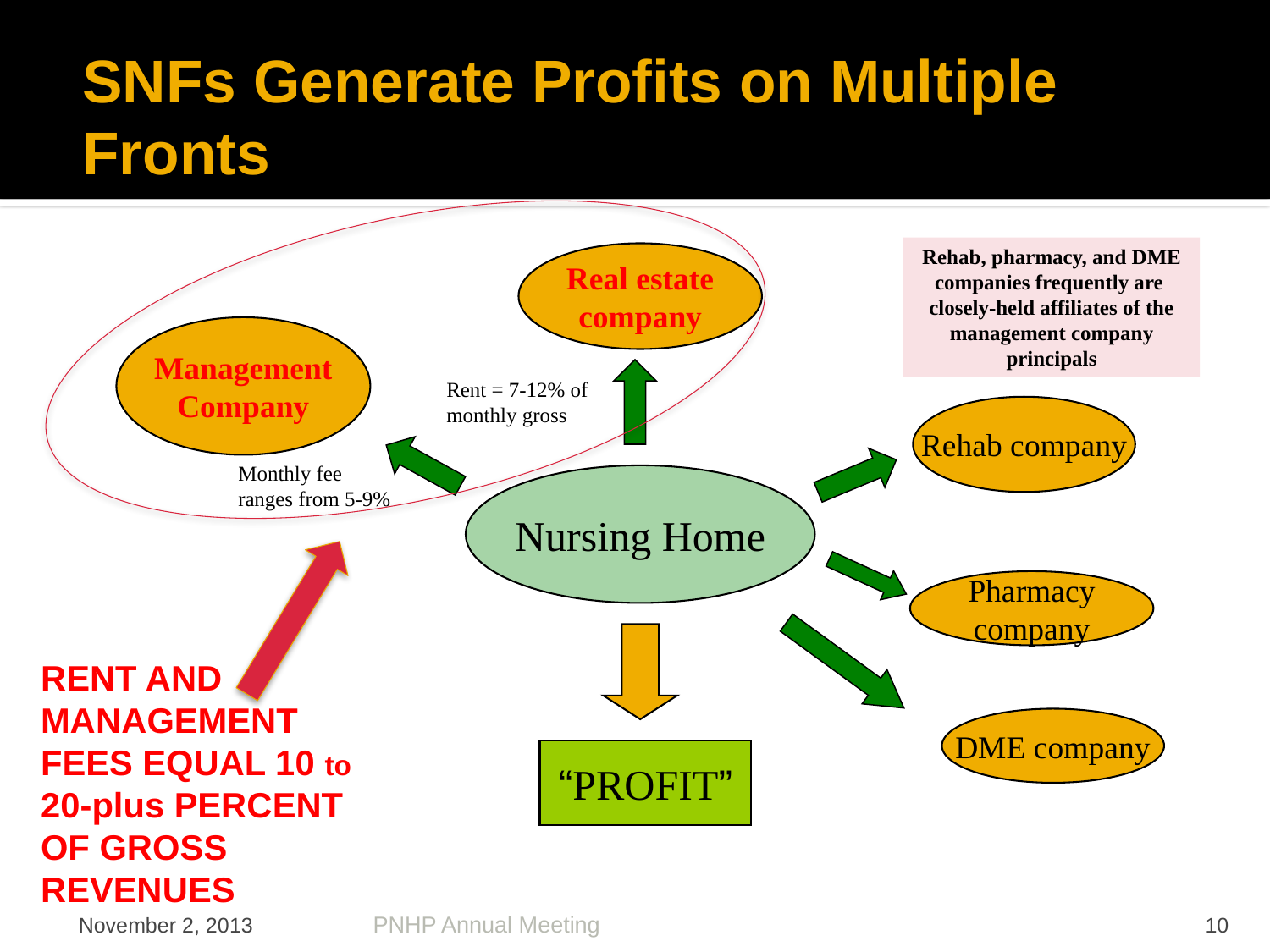

# SNFs Generate Profits on Multiple Fronts

Rehab, pharmacy, and DME companies frequently are  closely-held affiliates of the management company principals
Real estate
company

Management
Company
Rent = 7-12% of monthly gross

Rehab company

Monthly fee ranges from 5-9%

Nursing Home

Pharmacy
company

RENT AND MANAGEMENT FEES EQUAL 10 to 20-plus PERCENT OF GROSS REVENUES
DME company
“PROFIT”
November 2, 2013
PNHP Annual Meeting
10